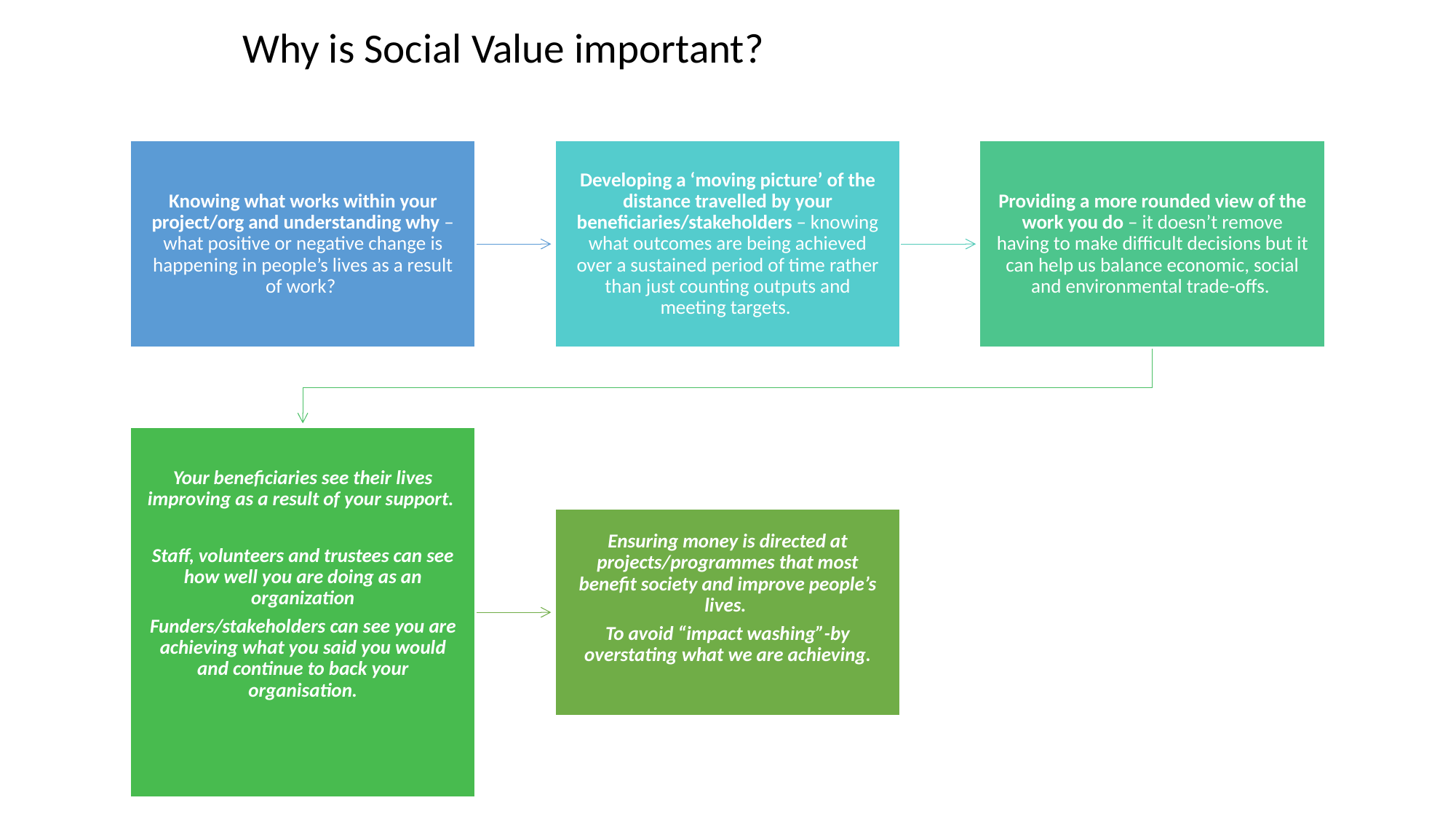

Why is Social Value important?

Knowing what works within your project/org and understanding why – what positive or negative change is happening in people’s lives as a result of work?

Developing a ‘moving picture’ of the distance travelled by your beneficiaries/stakeholders – knowing what outcomes are being achieved over a sustained period of time rather than just counting outputs and meeting targets.

Providing a more rounded view of the work you do – it doesn’t remove having to make difficult decisions but it can help us balance economic, social and environmental trade-offs.

Your beneficiaries see their lives improving as a result of your support.

Staff, volunteers and trustees can see how well you are doing as an organization
Funders/stakeholders can see you are achieving what you said you would and continue to back your organisation.

Ensuring money is directed at projects/programmes that most benefit society and improve people’s lives.
To avoid “impact washing”-by overstating what we are achieving.